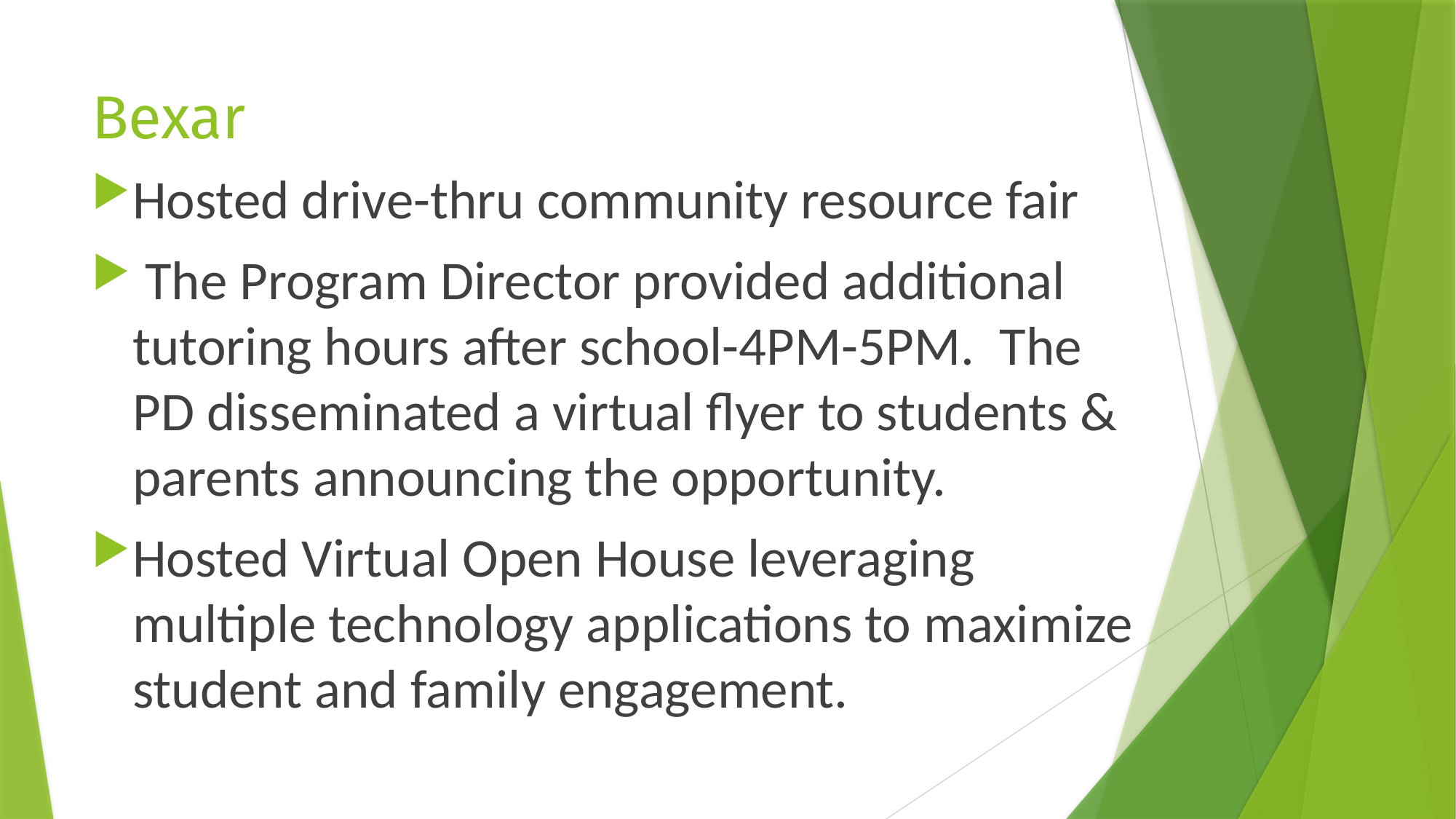

# Bexar
Hosted drive-thru community resource fair
 The Program Director provided additional tutoring hours after school-4PM-5PM.  The PD disseminated a virtual flyer to students & parents announcing the opportunity.
Hosted Virtual Open House leveraging multiple technology applications to maximize student and family engagement.